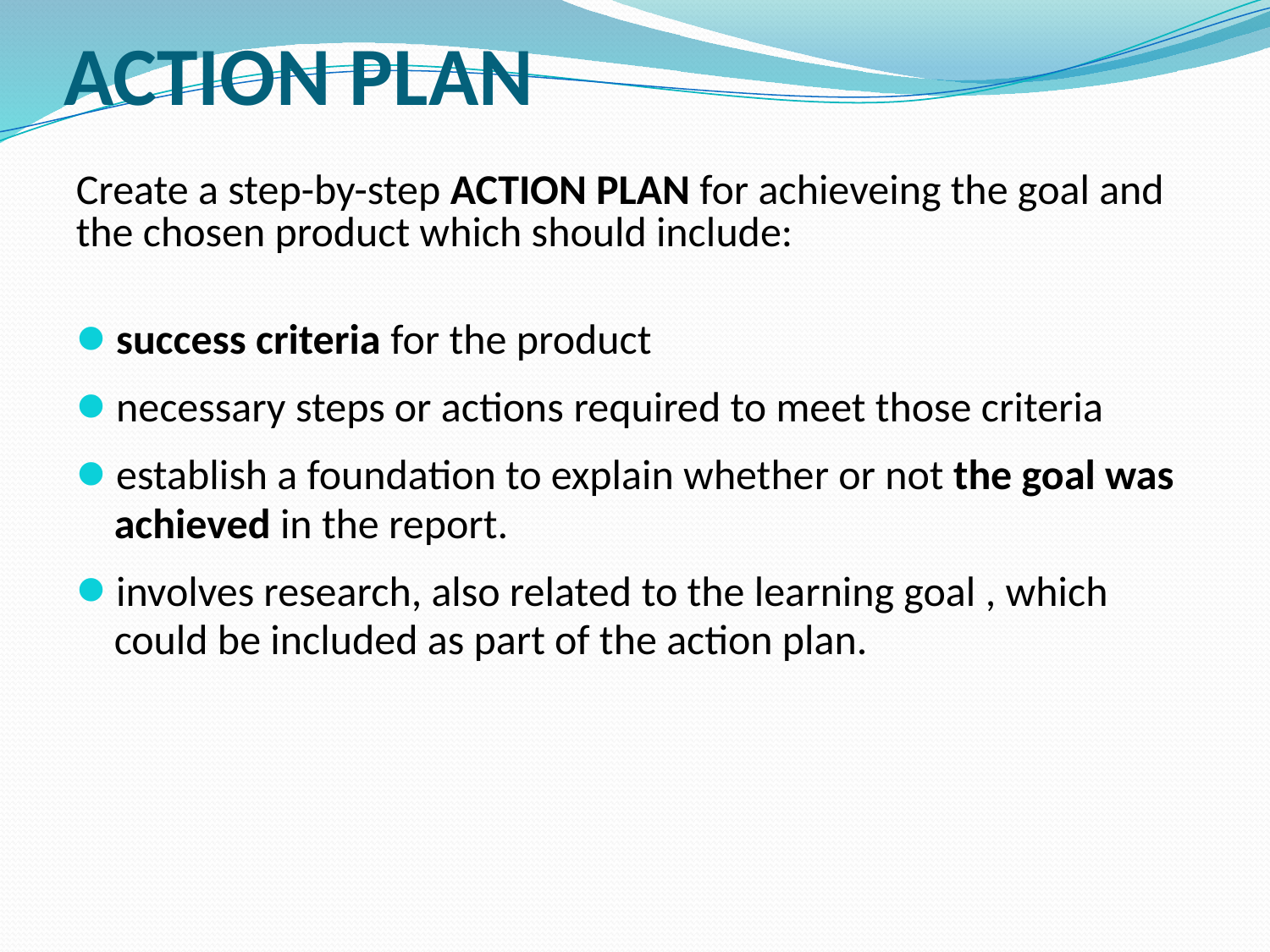

# ACTION PLAN
Create a step-by-step ACTION PLAN for achieveing the goal and the chosen product which should include:

success criteria for the product
necessary steps or actions required to meet those criteria
establish a foundation to explain whether or not the goal was achieved in the report.
involves research, also related to the learning goal , which could be included as part of the action plan.